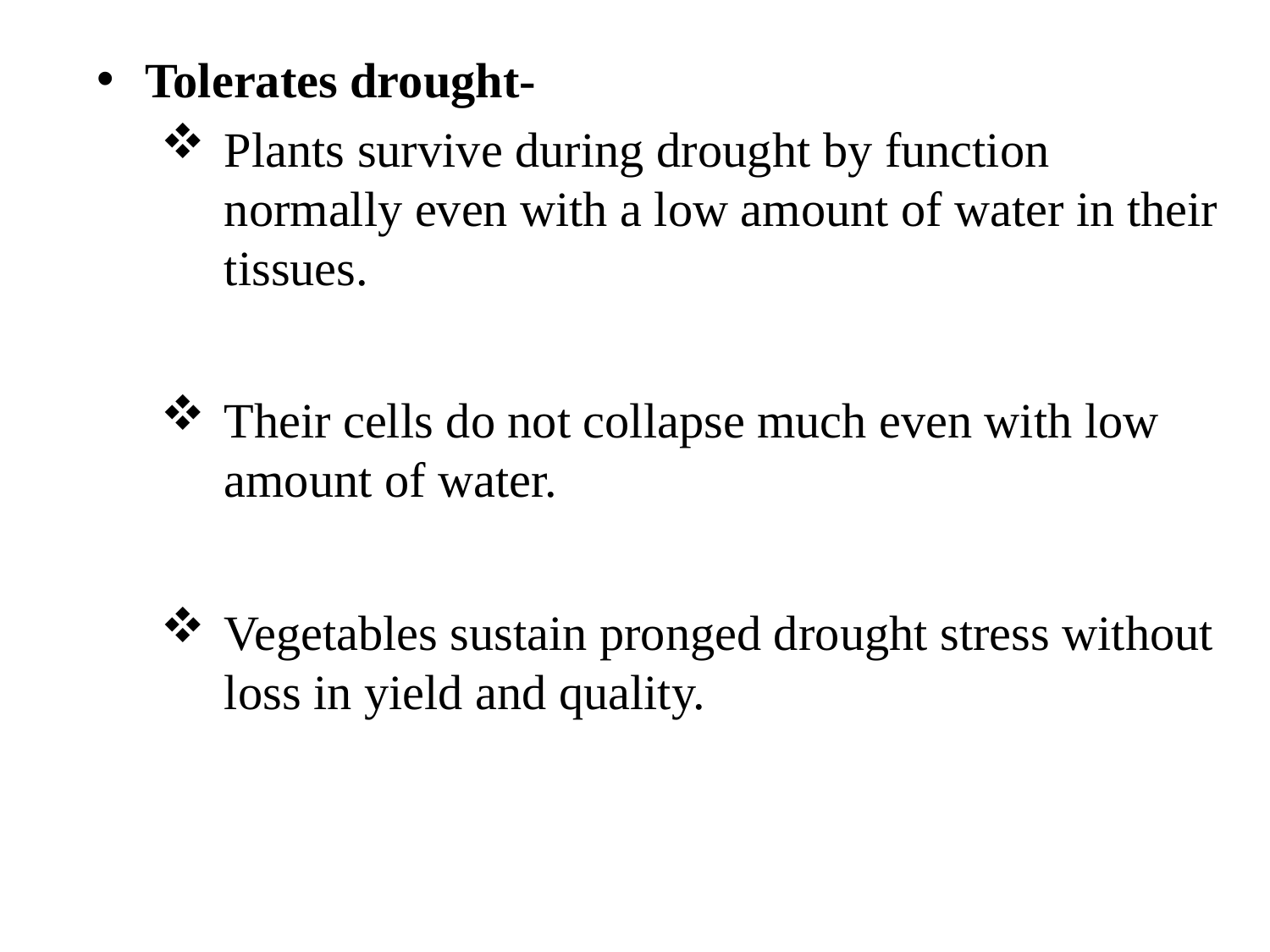

Tolerates drought-
Plants survive during drought by function normally even with a low amount of water in their tissues.

Their cells do not collapse much even with low amount of water.

Vegetables sustain pronged drought stress without loss in yield and quality.